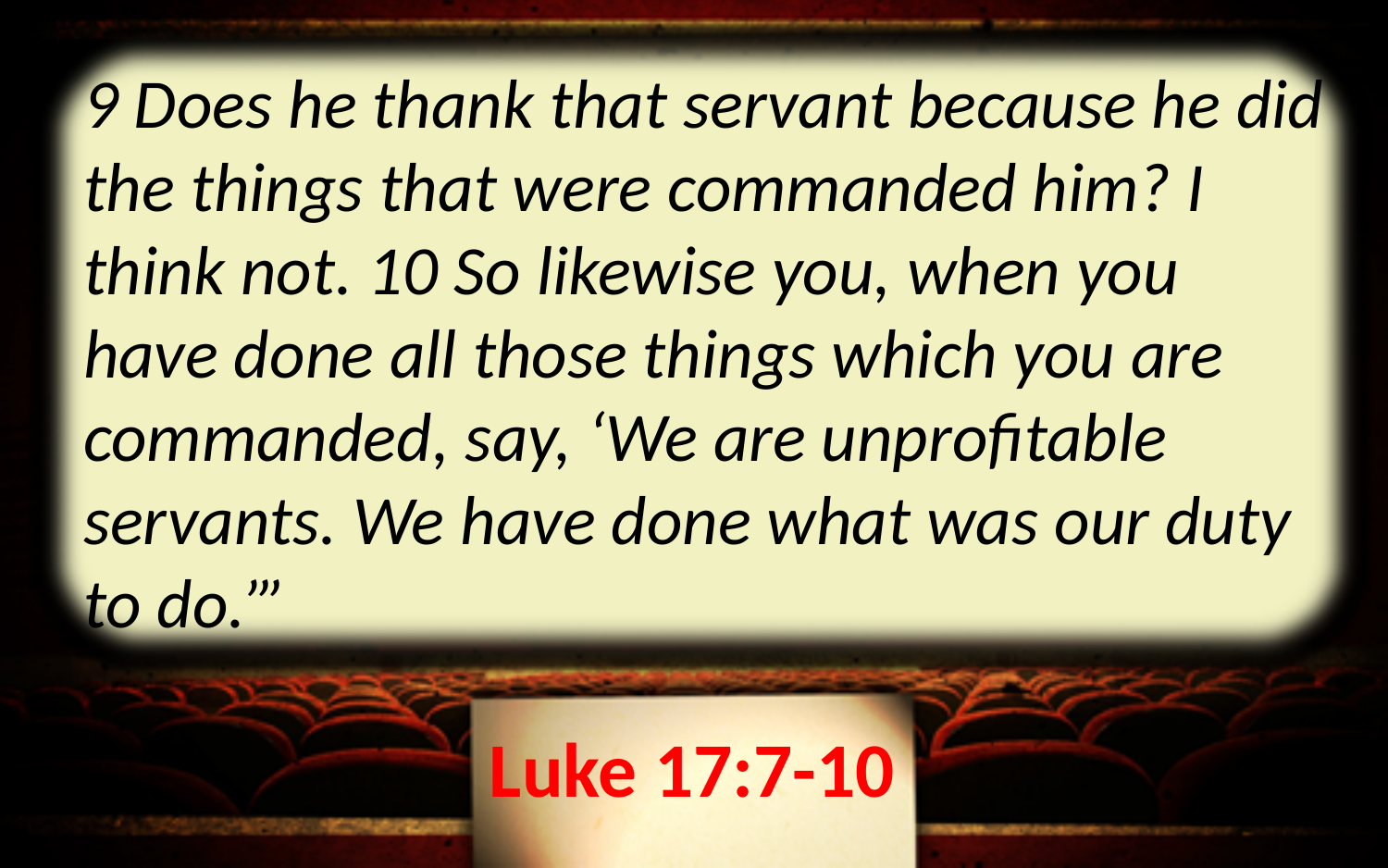

9 Does he thank that servant because he did the things that were commanded him? I think not. 10 So likewise you, when you have done all those things which you are commanded, say, ‘We are unprofitable servants. We have done what was our duty to do.’”
Luke 17:7-10